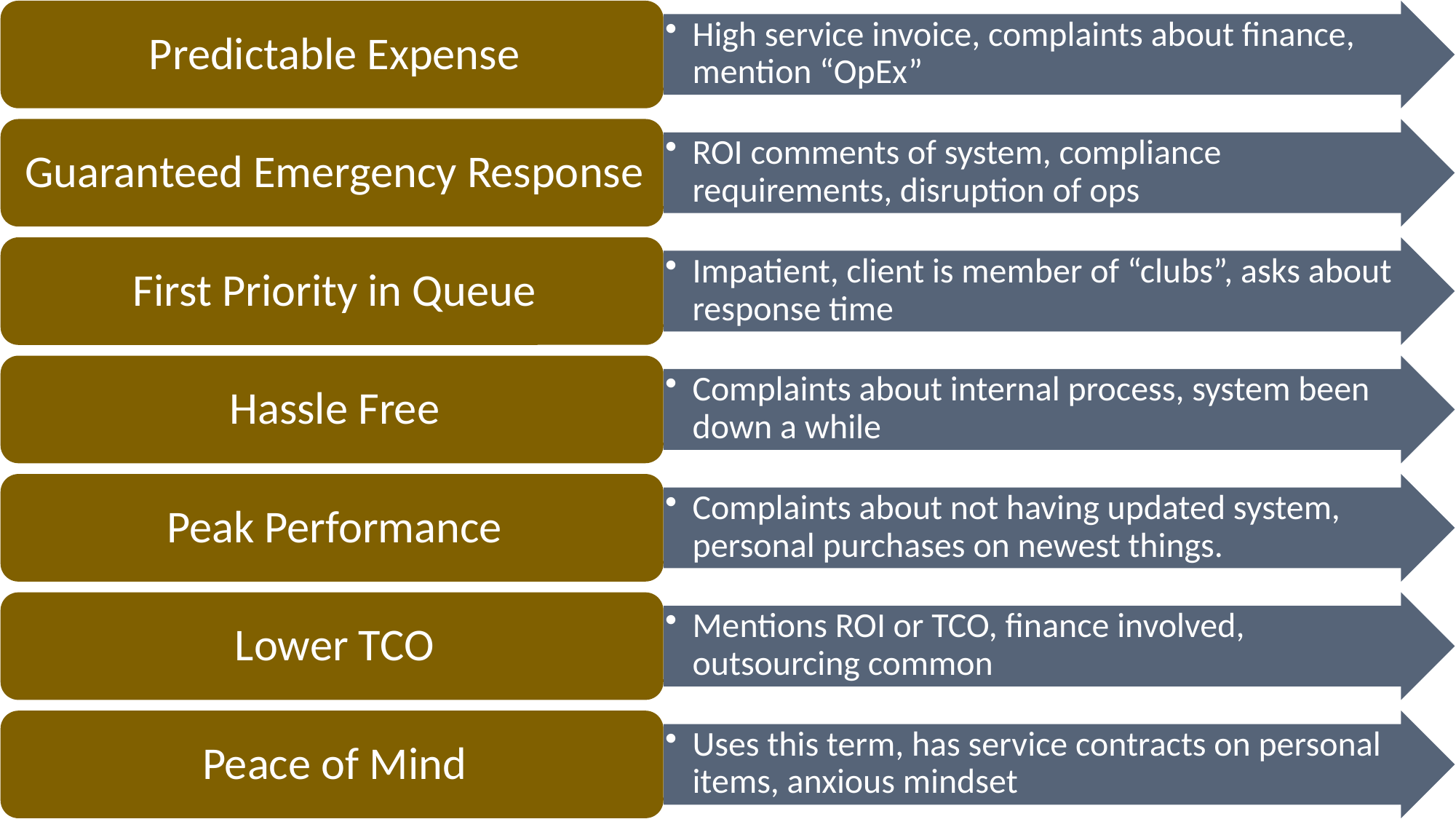

High service invoice, complaints about finance, mention “OpEx”
Predictable Expense
ROI comments of system, compliance requirements, disruption of ops
Guaranteed Emergency Response
Impatient, client is member of “clubs”, asks about response time
First Priority in Queue
Complaints about internal process, system been down a while
Hassle Free
Complaints about not having updated system, personal purchases on newest things.
Peak Performance
Mentions ROI or TCO, finance involved, outsourcing common
Lower TCO
Uses this term, has service contracts on personal items, anxious mindset
Peace of Mind
#